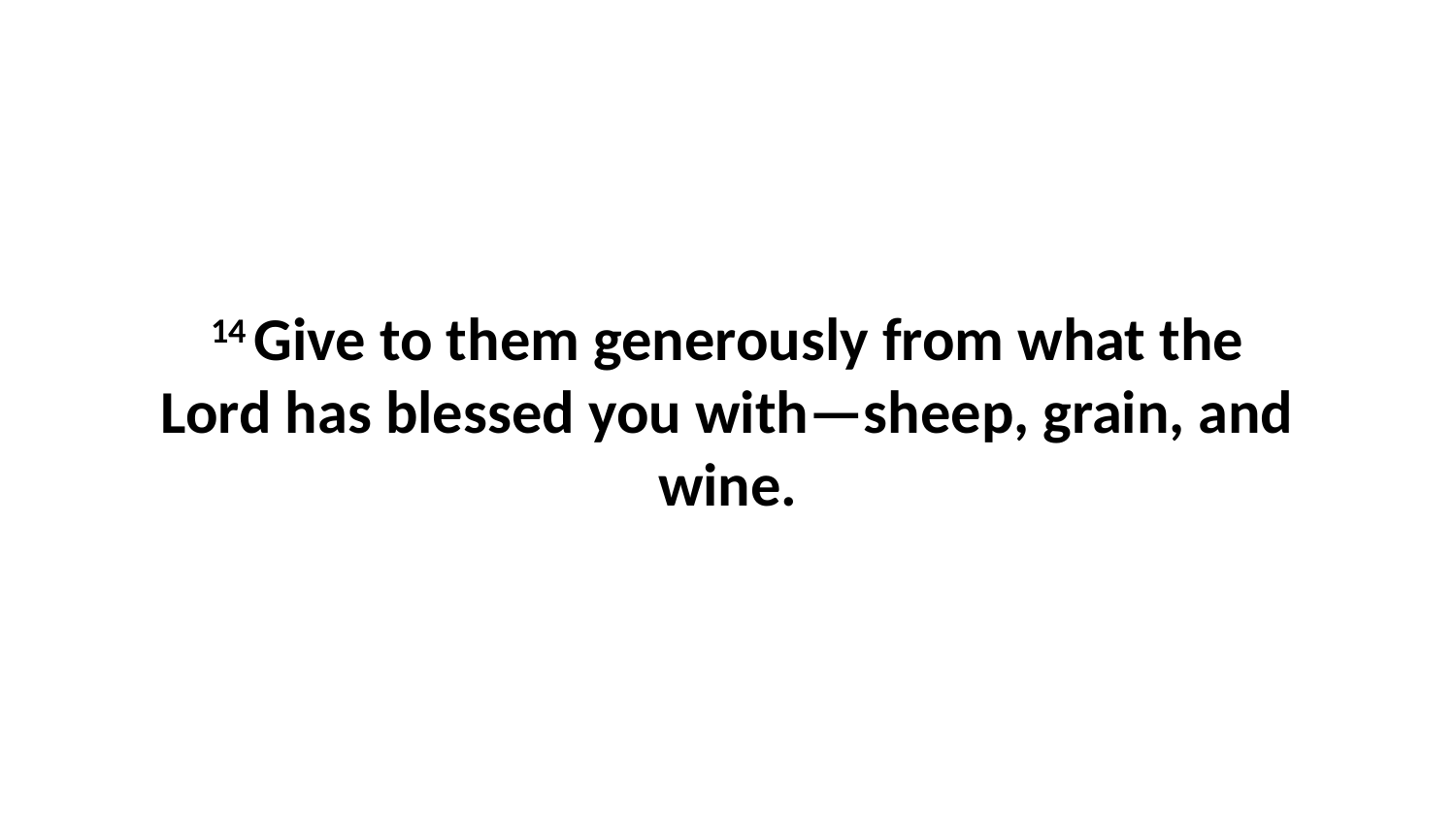

14 Give to them generously from what the Lord has blessed you with—sheep, grain, and wine.